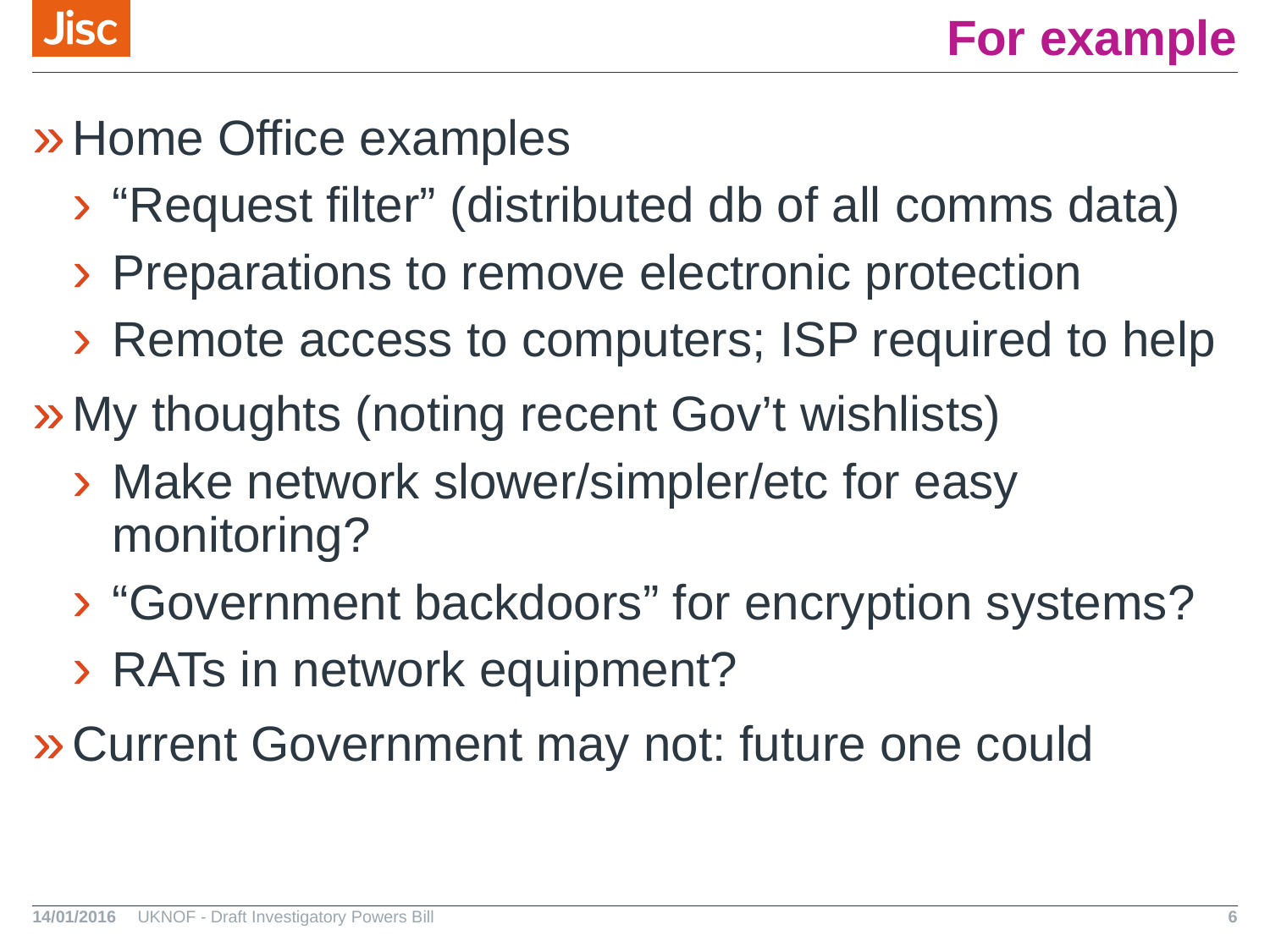

# For example
Home Office examples
“Request filter” (distributed db of all comms data)
Preparations to remove electronic protection
Remote access to computers; ISP required to help
My thoughts (noting recent Gov’t wishlists)
Make network slower/simpler/etc for easy monitoring?
“Government backdoors” for encryption systems?
RATs in network equipment?
Current Government may not: future one could
14/01/2016
UKNOF - Draft Investigatory Powers Bill
6